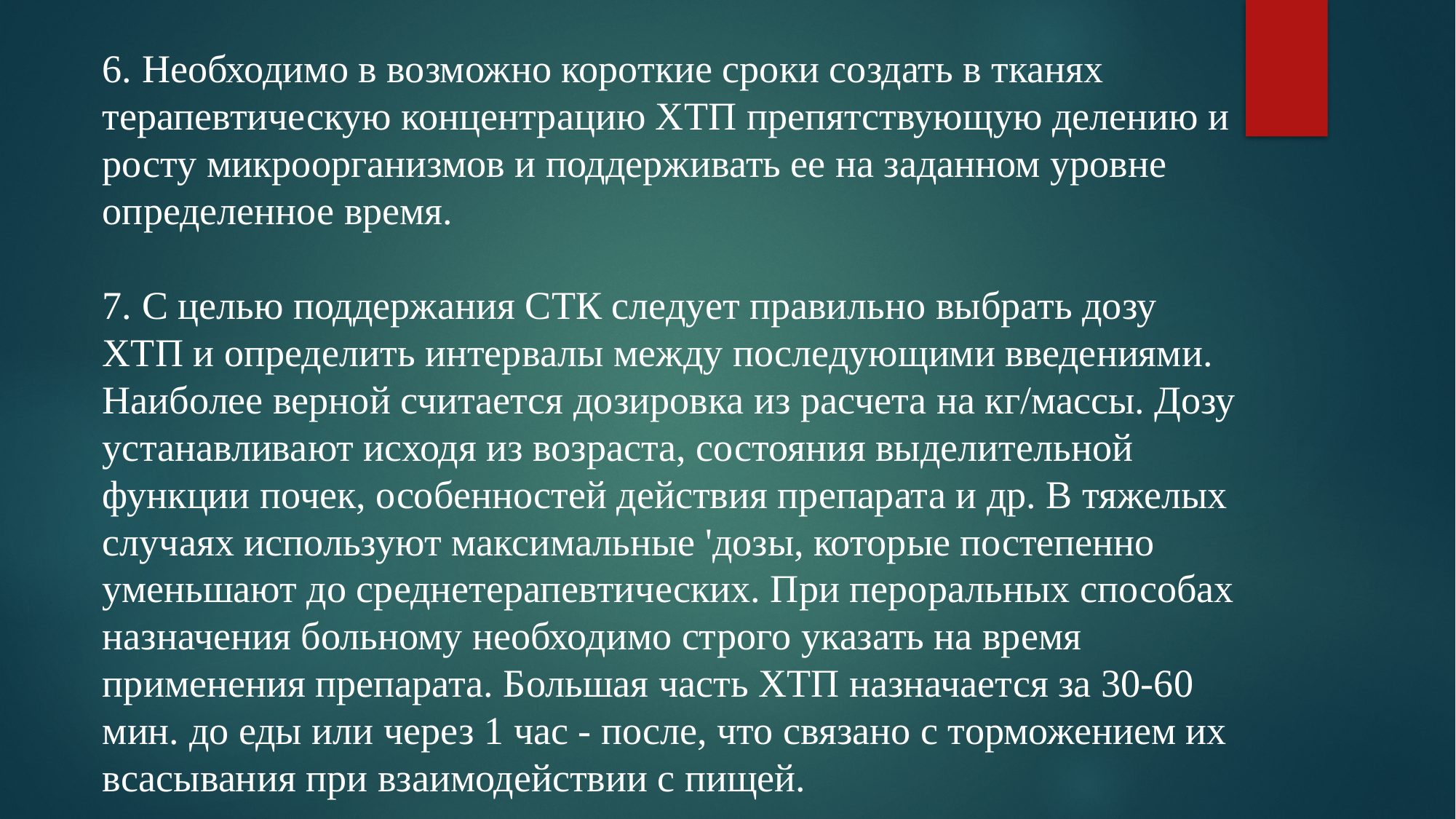

6. Необходимо в возможно короткие сроки создать в тканях терапевтическую концентрацию ХТП препятствующую делению и росту микроорганизмов и поддерживать ее на заданном уровне определенное время.

7. С целью поддержания СТК следует правильно выбрать дозу ХТП и определить интервалы между последующими введениями. Наиболее верной считается дозировка из расчета на кг/массы. Дозу устанавливают исходя из возраста, состояния выделительной функции почек, особенностей действия препарата и др. В тяжелых случаях используют максимальные 'дозы, которые постепенно уменьшают до среднетерапевтических. При пероральных способах назначения больному необходимо строго указать на время применения препарата. Большая часть ХТП назначается за 30-60 мин. до еды или через 1 час - после, что связано с торможением их всасывания при взаимодействии с пищей.